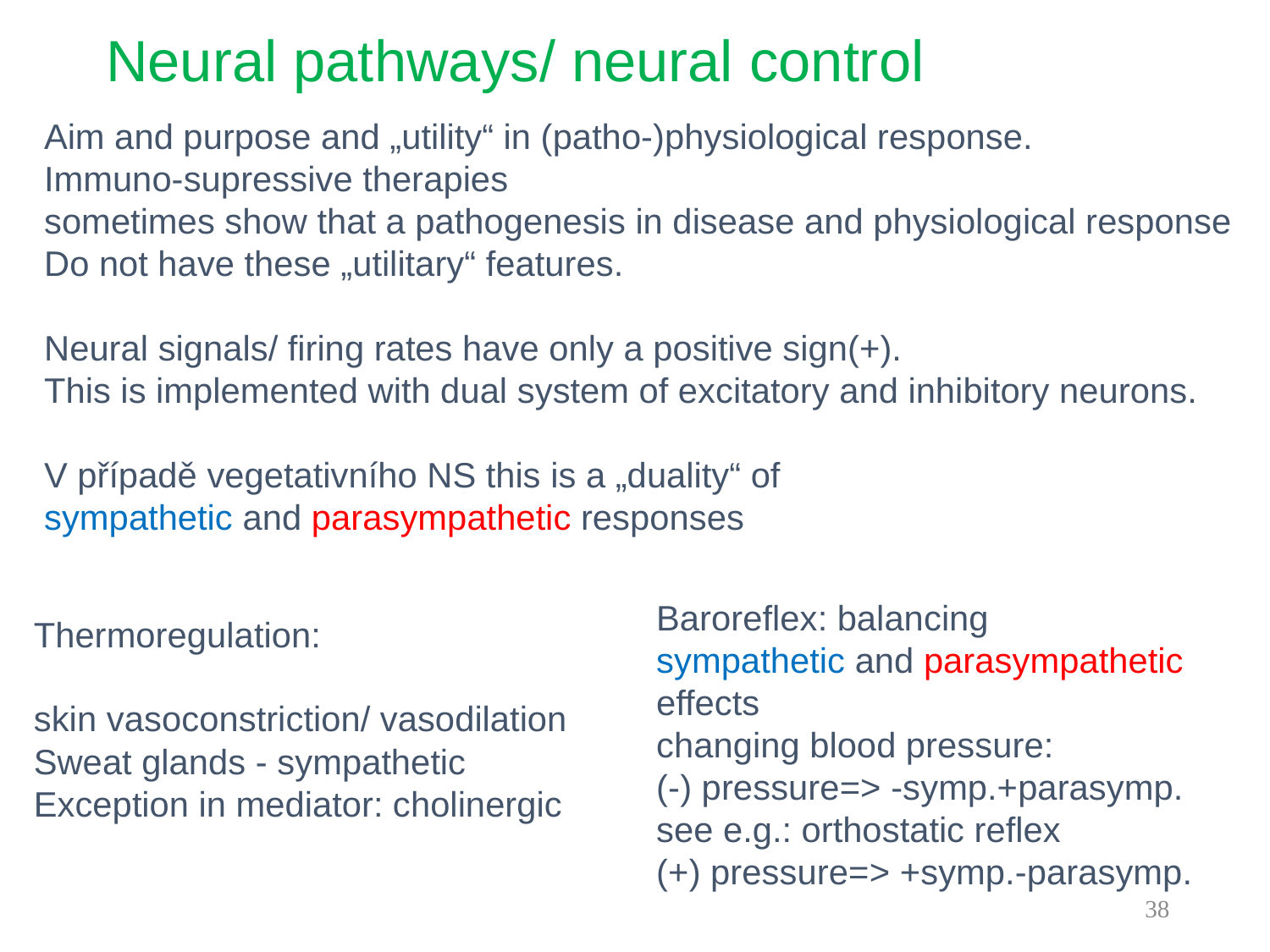

# Neural pathways/ neural control
Aim and purpose and „utility“ in (patho-)physiological response.
Immuno-supressive therapies
sometimes show that a pathogenesis in disease and physiological response
Do not have these „utilitary“ features.

Neural signals/ firing rates have only a positive sign(+).
This is implemented with dual system of excitatory and inhibitory neurons.

V případě vegetativního NS this is a „duality“ of
sympathetic and parasympathetic responses
Baroreflex: balancing
sympathetic and parasympathetic
effects
changing blood pressure:
(-) pressure=> -symp.+parasymp.
see e.g.: orthostatic reflex
(+) pressure=> +symp.-parasymp.
Thermoregulation:

skin vasoconstriction/ vasodilation
Sweat glands - sympathetic
Exception in mediator: cholinergic
38